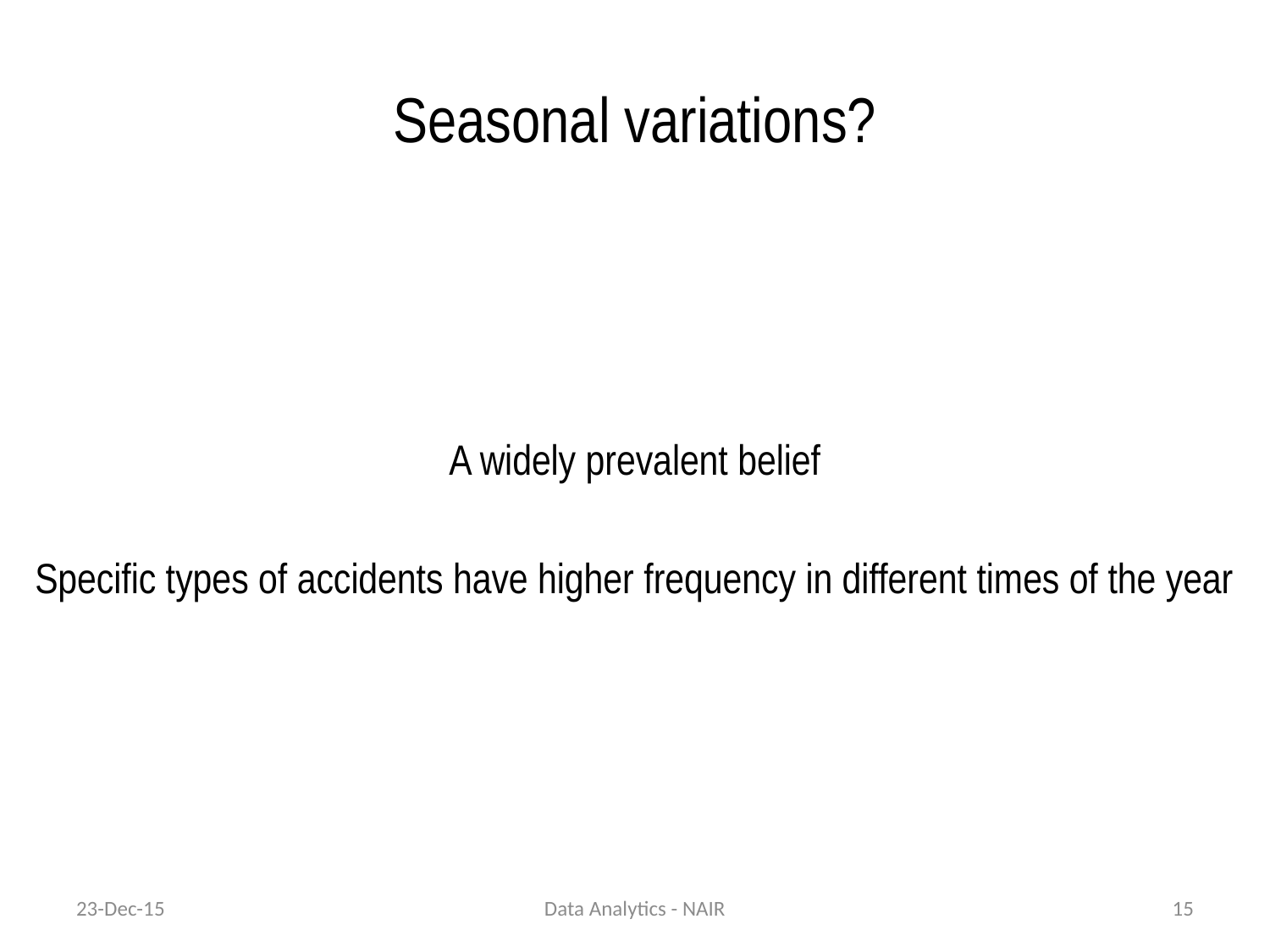

# Seasonal variations?
A widely prevalent belief

Specific types of accidents have higher frequency in different times of the year
23-Dec-15
Data Analytics - NAIR
15